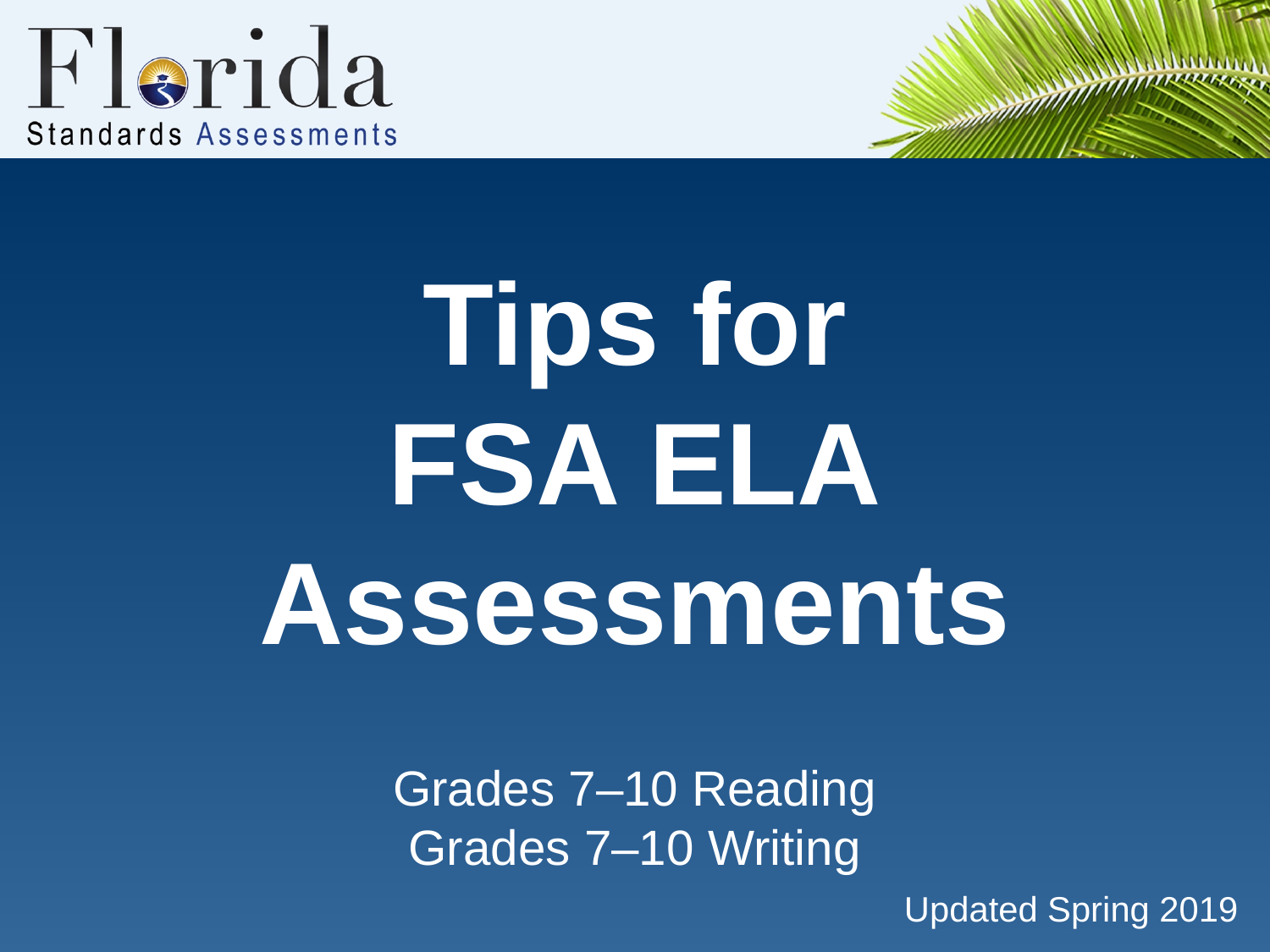

# Tips for FSA ELA Assessments
Grades 7–10 Reading
Grades 7–10 Writing
Updated Spring 2019